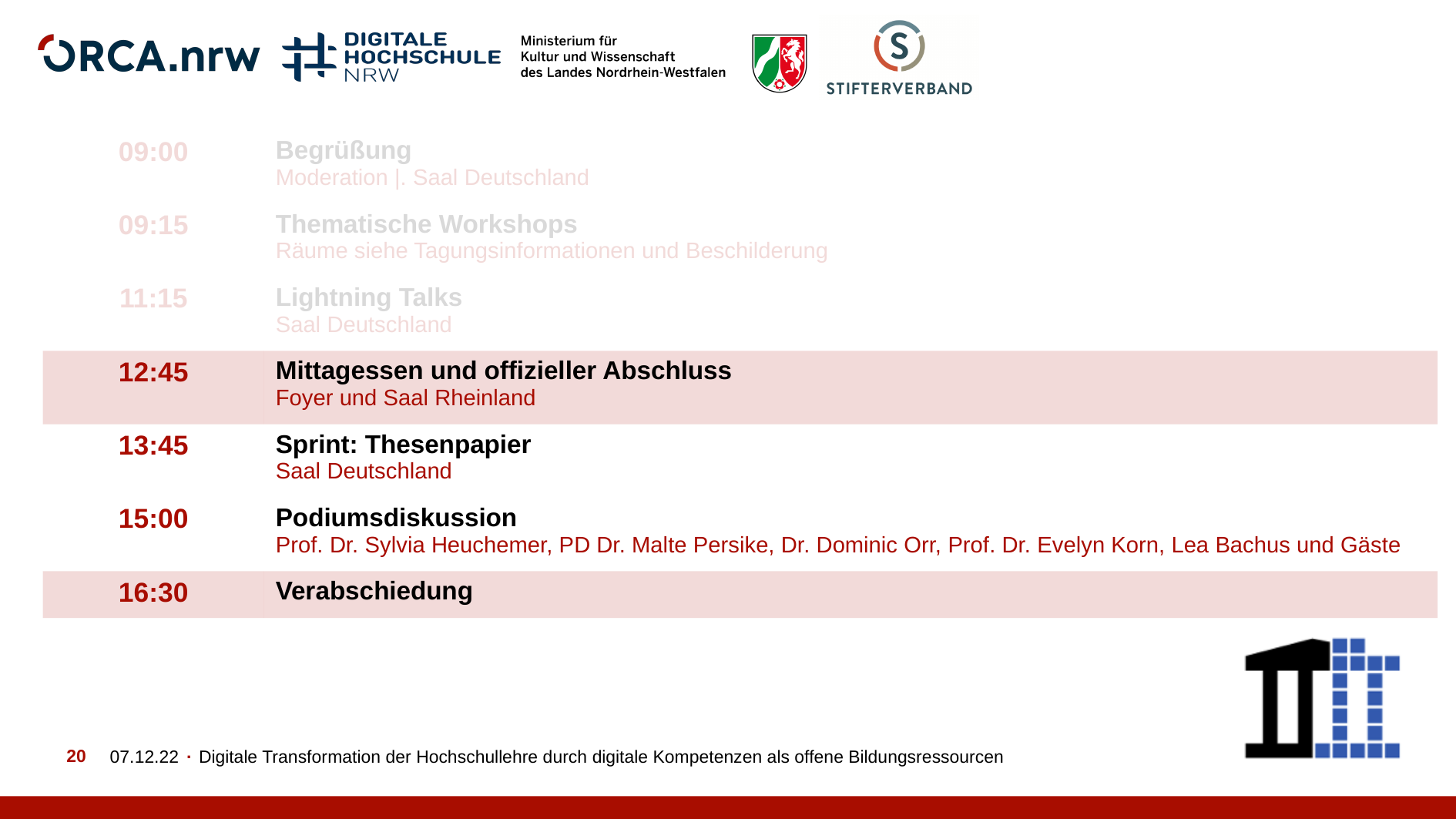

| 09:00 | Begrüßung Moderation |. Saal Deutschland |
| --- | --- |
| 09:15 | Thematische Workshops Räume siehe Tagungsinformationen und Beschilderung |
| 11:15 | Lightning Talks Saal Deutschland |
| 12:45 | Mittagessen und offizieller Abschluss Foyer und Saal Rheinland |
| 13:45 | Sprint: Thesenpapier Saal Deutschland |
| 15:00 | Podiumsdiskussion Prof. Dr. Sylvia Heuchemer, PD Dr. Malte Persike, Dr. Dominic Orr, Prof. Dr. Evelyn Korn, Lea Bachus und Gäste |
| 16:30 | Verabschiedung |
07.12.22
Digitale Transformation der Hochschullehre durch digitale Kompetenzen als offene Bildungsressourcen